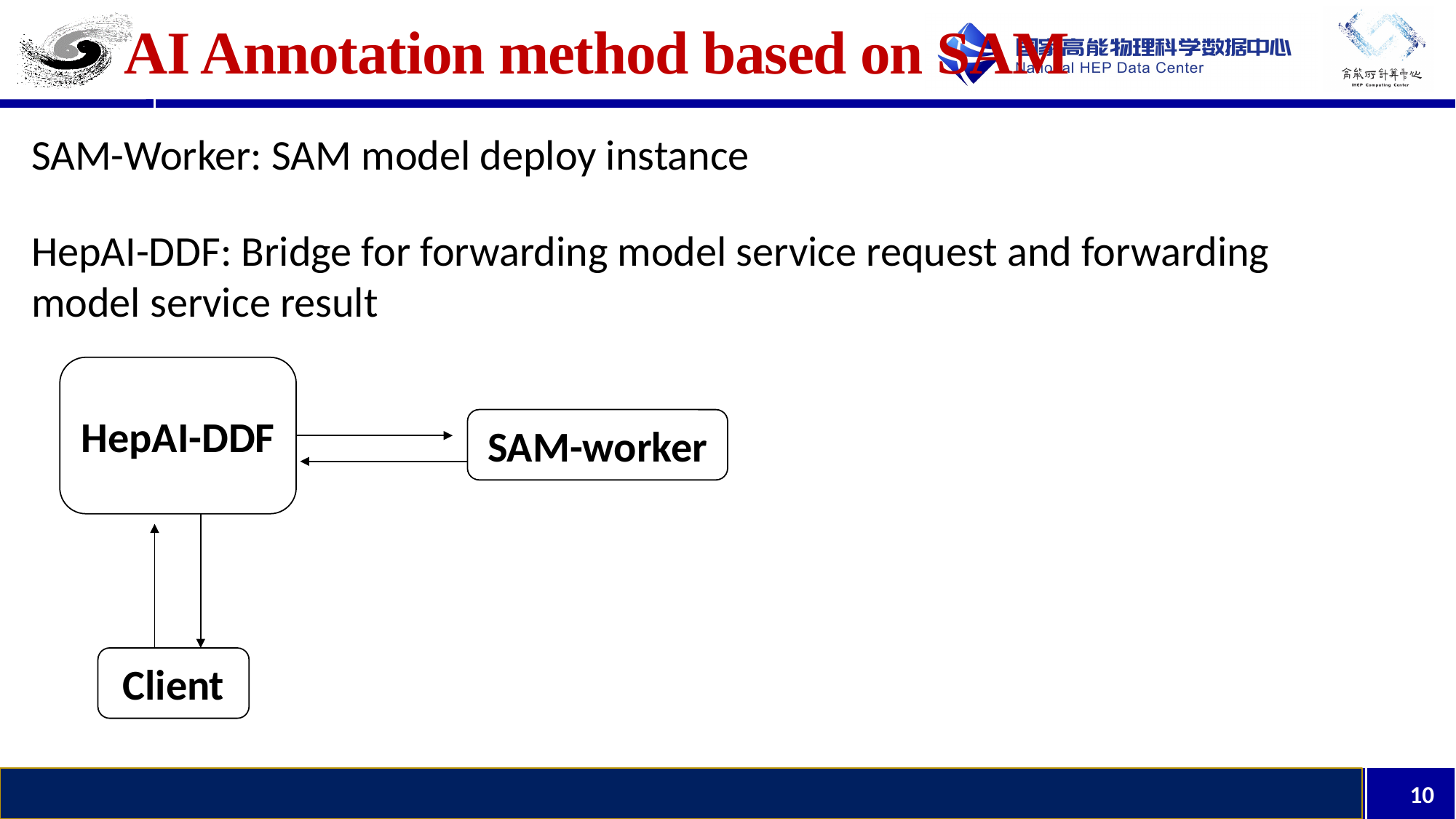

# AI Annotation method based on SAM
SAM-Worker: SAM model deploy instance
HepAI-DDF: Bridge for forwarding model service request and forwarding model service result
HepAI-DDF
SAM-worker
Client